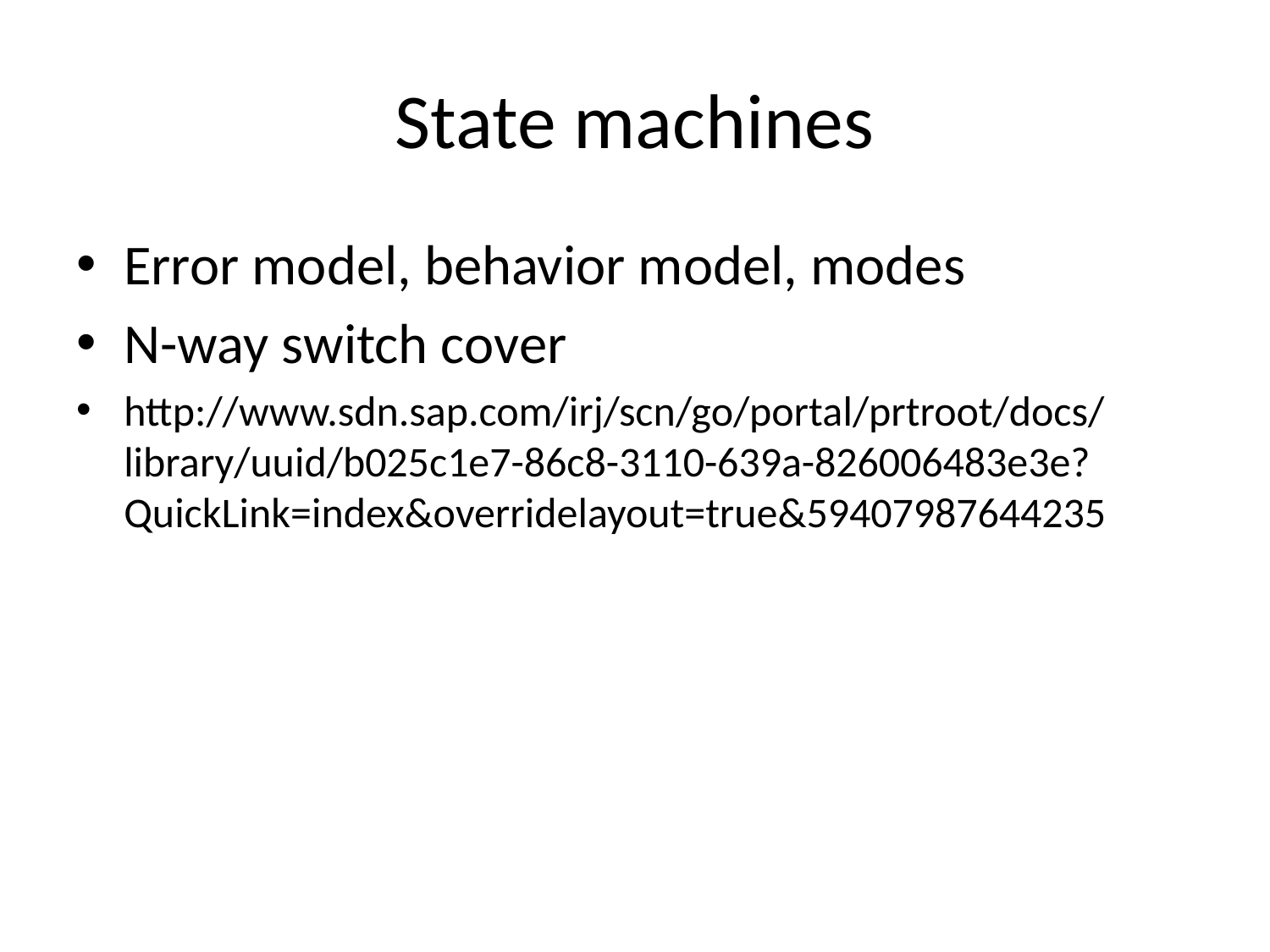

# State machines
Error model, behavior model, modes
N-way switch cover
http://www.sdn.sap.com/irj/scn/go/portal/prtroot/docs/library/uuid/b025c1e7-86c8-3110-639a-826006483e3e?QuickLink=index&overridelayout=true&59407987644235